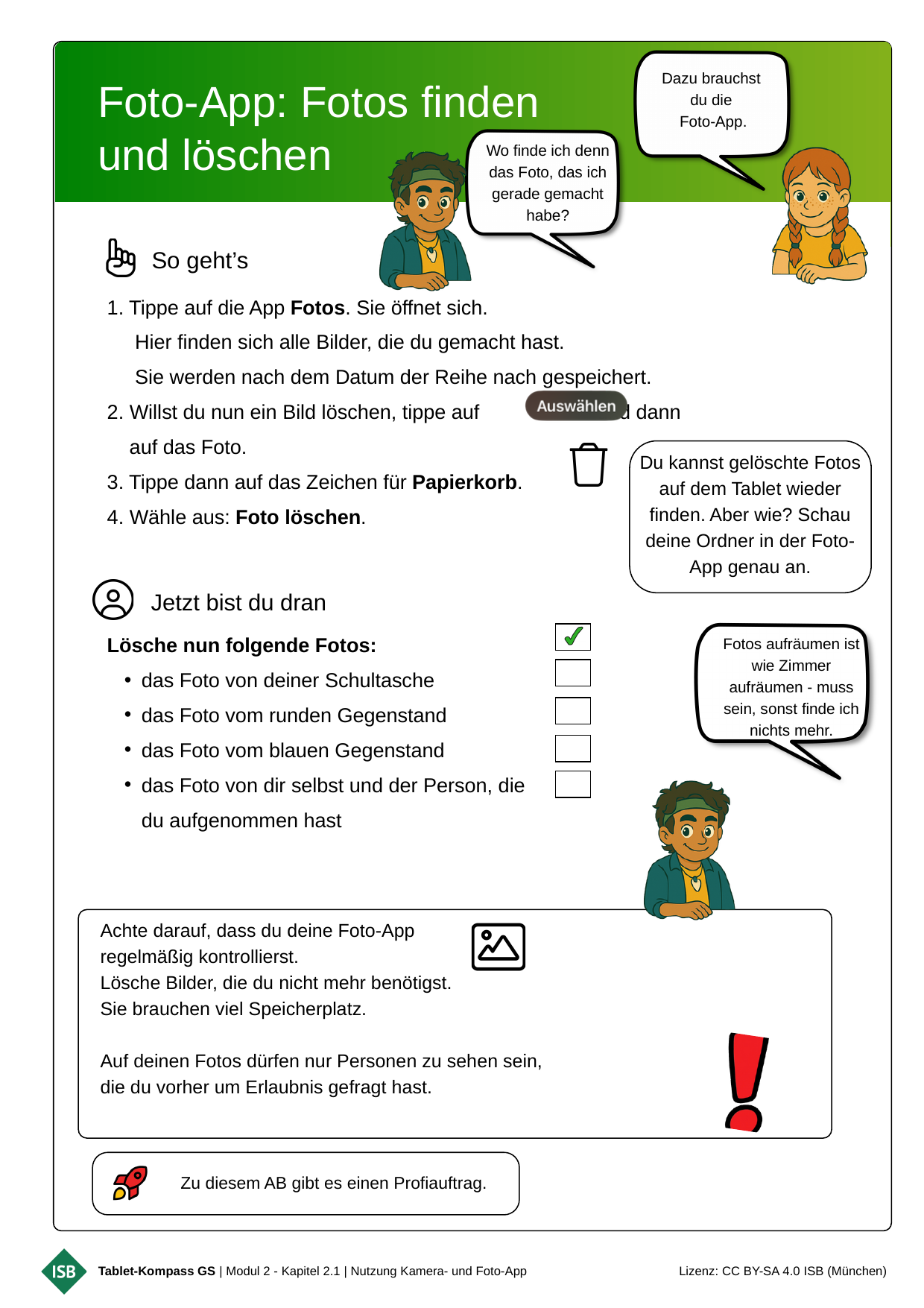

Foto-App:
Fotos finden und löschen
Dazu brauchst
du die
Foto-App.
Foto-App: Fotos finden und löschen

Wo finde ich denn das Foto, das ich gerade gemacht habe?

So geht’s
1. Tippe auf die App Fotos. Sie öffnet sich.
     Hier finden sich alle Bilder, die du gemacht hast.
     Sie werden nach dem Datum der Reihe nach gespeichert.
2. Willst du nun ein Bild löschen, tippe auf                     und dann
    auf das Foto.
3. Tippe dann auf das Zeichen für Papierkorb.
4. Wähle aus: Foto löschen.

Du kannst gelöschte Fotos auf dem Tablet wieder finden. Aber wie? Schau deine Ordner in der Foto-App genau an.

Jetzt bist du dran

Lösche nun folgende Fotos:
das Foto von deiner Schultasche
das Foto vom runden Gegenstand
das Foto vom blauen Gegenstand
das Foto von dir selbst und der Person, die du aufgenommen hast

Fotos aufräumen ist wie Zimmer aufräumen - muss sein, sonst finde ich nichts mehr.

   Achte darauf, dass du deine Foto-App
   regelmäßig kontrollierst.
   Lösche Bilder, die du nicht mehr benötigst.
   Sie brauchen viel Speicherplatz.

   Auf deinen Fotos dürfen nur Personen zu sehen sein,
   die du vorher um Erlaubnis gefragt hast.

Zu diesem AB gibt es einen Profiauftrag.

Tablet-Kompass GS | Modul 2 - Kapitel 2.1 | Nutzung Kamera- und Foto-App
Lizenz: CC BY-SA 4.0 ISB (München)